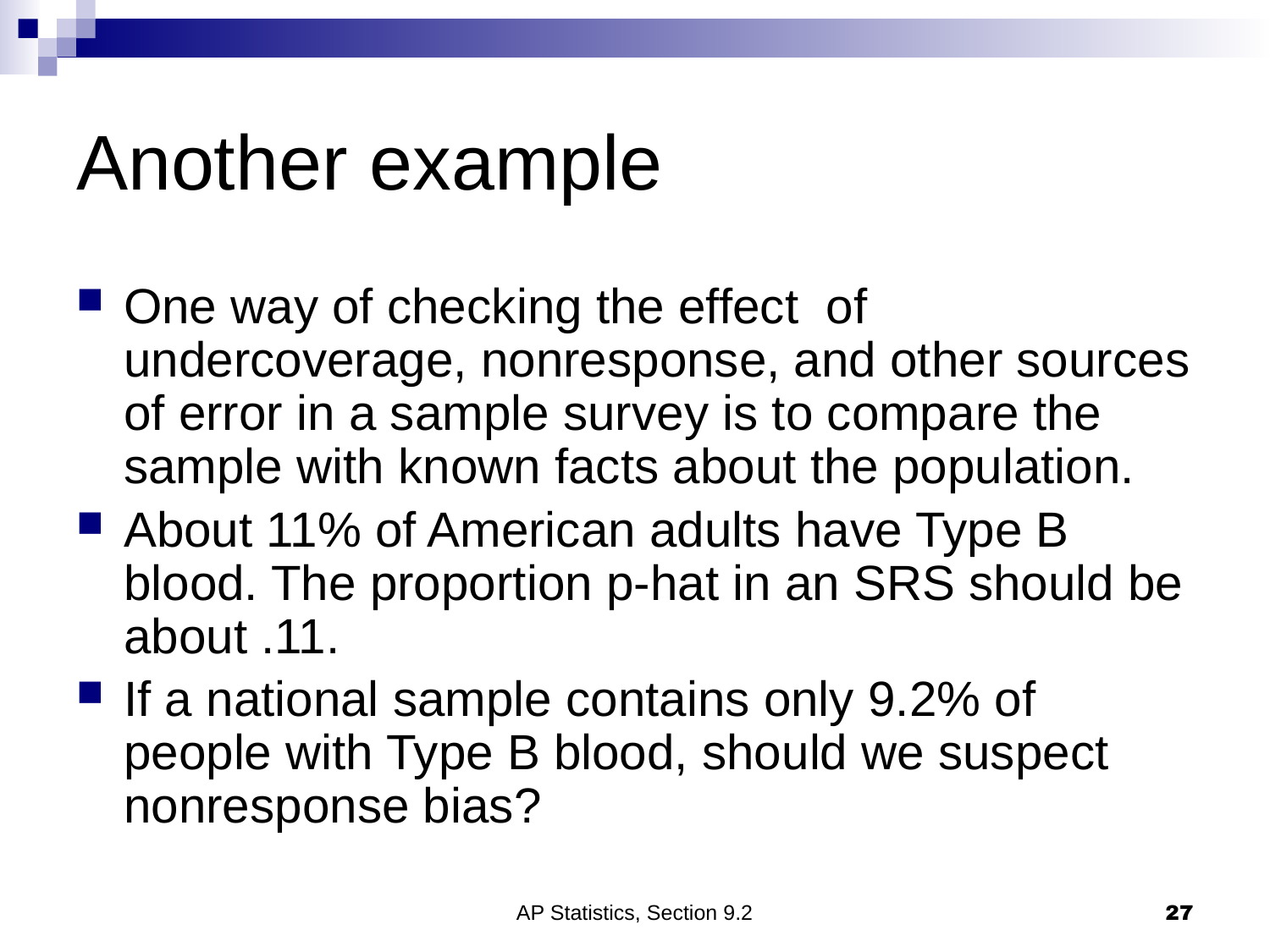

# Another example
One way of checking the effect  of undercoverage, nonresponse, and other sources of error in a sample survey is to compare the sample with known facts about the population.
About 11% of American adults have Type B blood. The proportion p-hat in an SRS should be about .11.
If a national sample contains only 9.2% of people with Type B blood, should we suspect nonresponse bias?
AP Statistics, Section 9.2
27